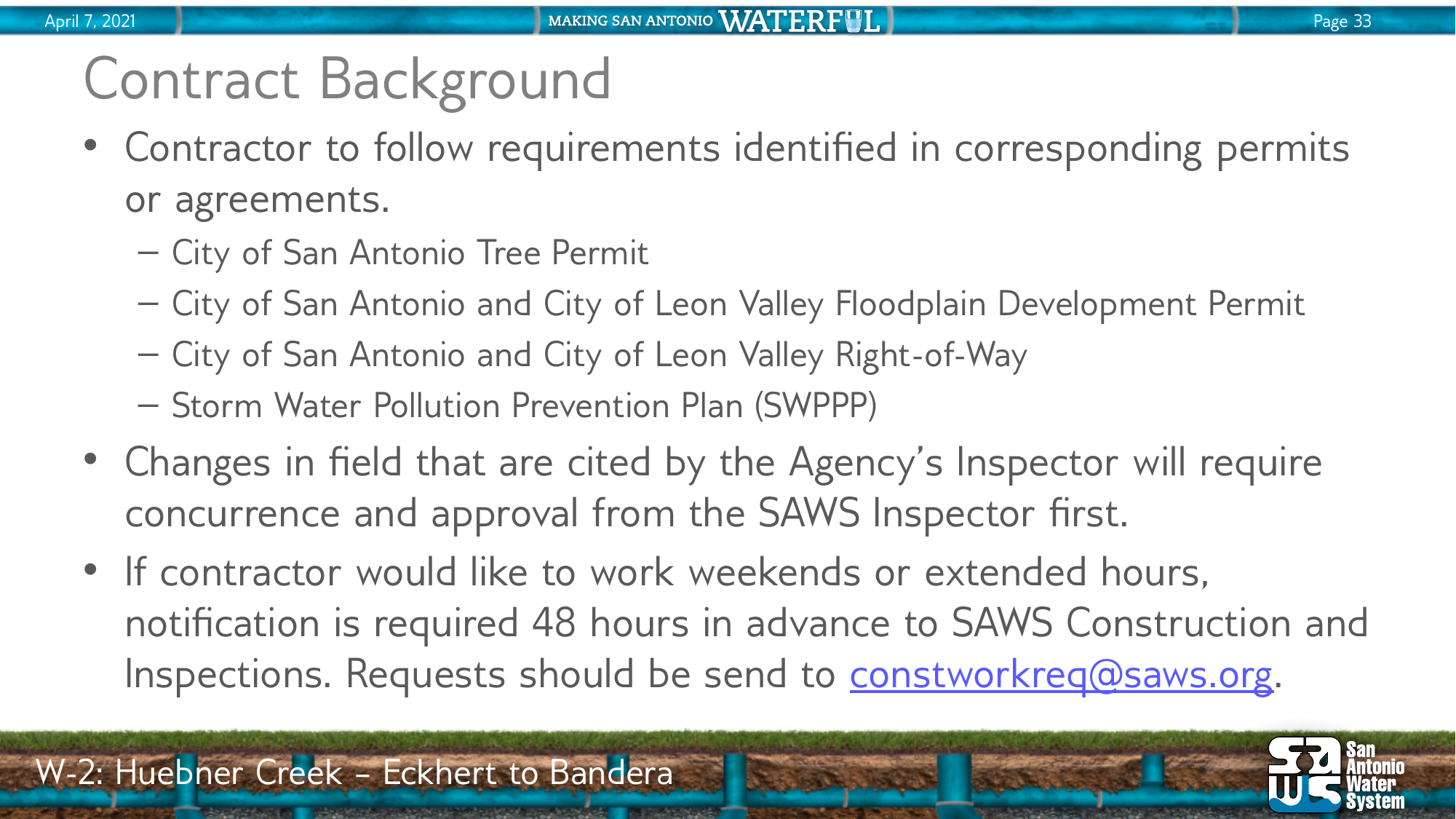

# Contract Background
Contractor to follow requirements identified in corresponding permits or agreements.
City of San Antonio Tree Permit
City of San Antonio and City of Leon Valley Floodplain Development Permit
City of San Antonio and City of Leon Valley Right-of-Way
Storm Water Pollution Prevention Plan (SWPPP)
Changes in field that are cited by the Agency’s Inspector will require concurrence and approval from the SAWS Inspector first.
If contractor would like to work weekends or extended hours, notification is required 48 hours in advance to SAWS Construction and Inspections. Requests should be send to constworkreq@saws.org.